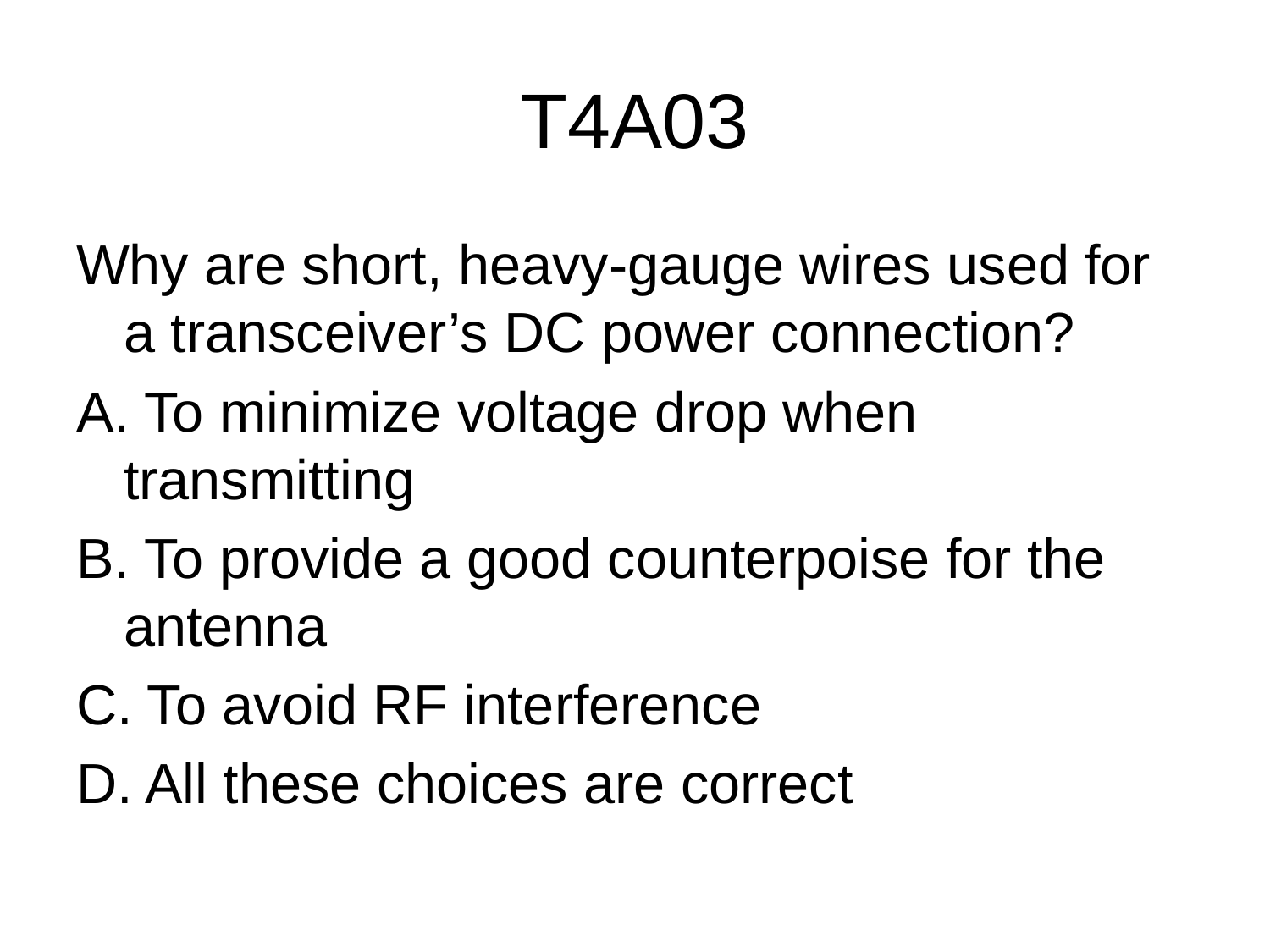

# T4A03
Why are short, heavy-gauge wires used for a transceiver’s DC power connection?
A. To minimize voltage drop when transmitting
B. To provide a good counterpoise for the antenna
C. To avoid RF interference
D. All these choices are correct